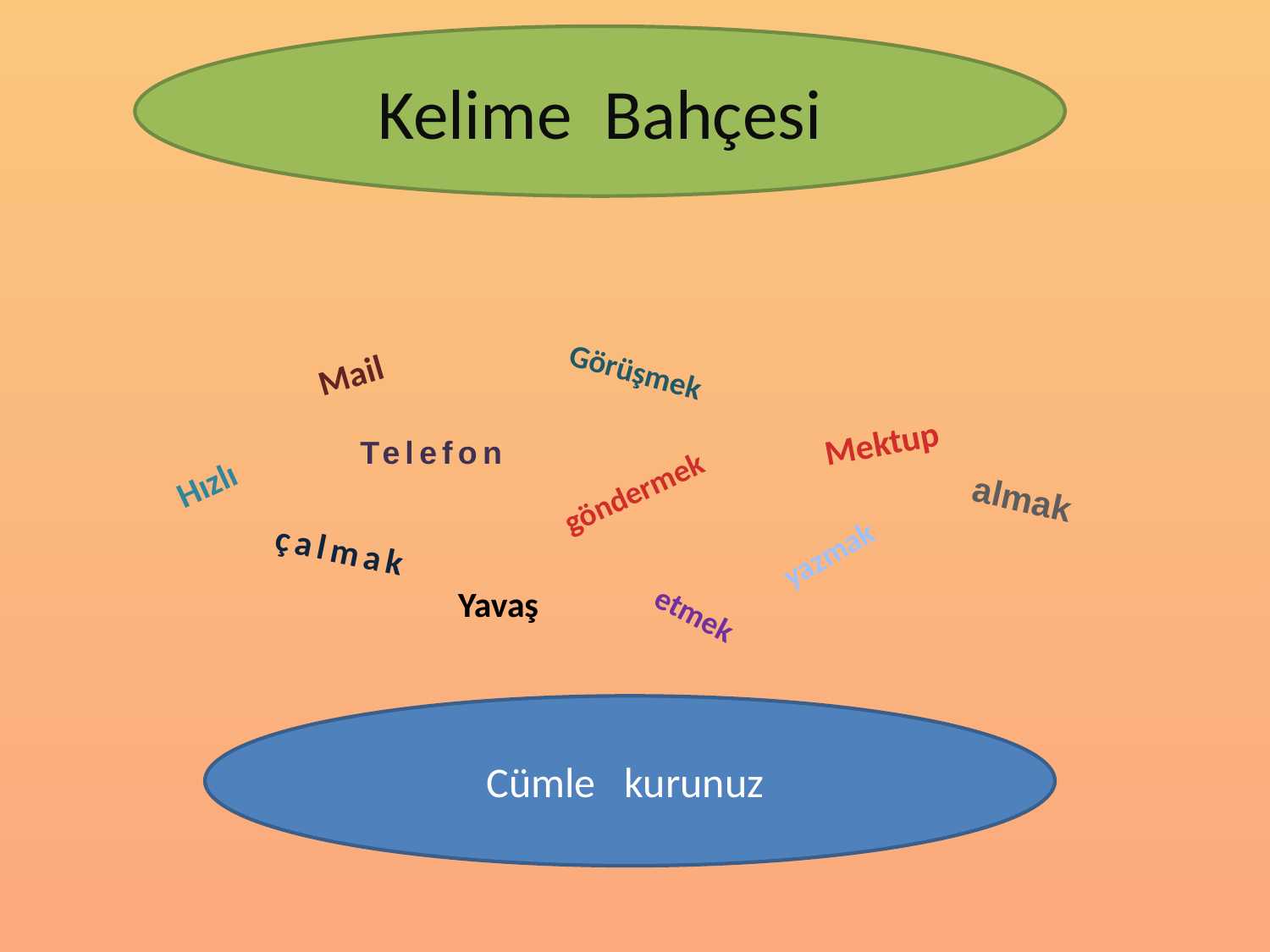

Kelime  Bahçesi
Mail
Görüşmek
Mektup
Telefon
Hızlı
göndermek
almak
çalmak
yazmak
Yavaş
etmek
Cümle   kurunuz